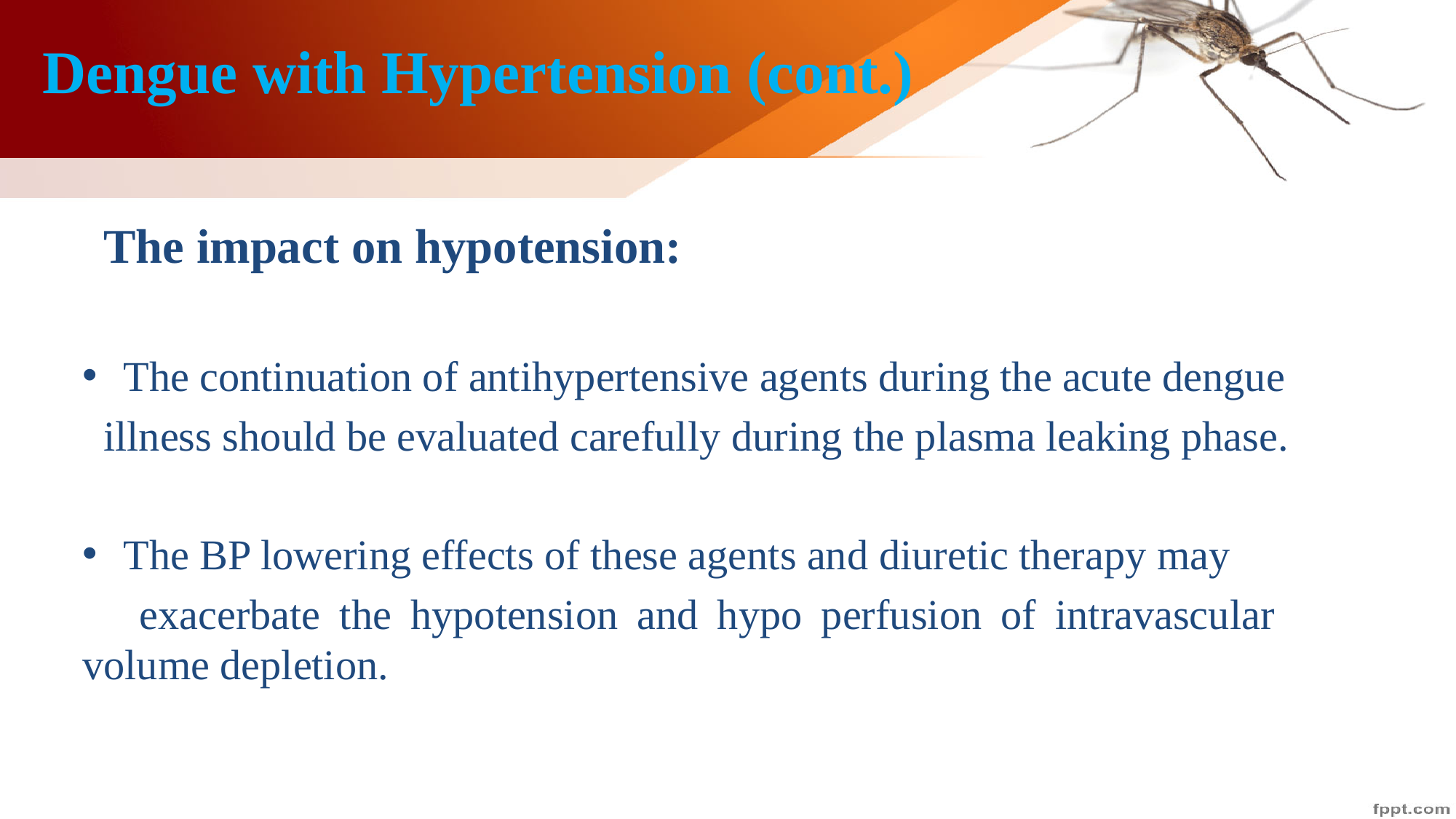

# Dengue with Hypertension (cont.)
  The impact on hypotension:

The continuation of antihypertensive agents during the acute dengue
  illness should be evaluated carefully during the plasma leaking phase.

The BP lowering effects of these agents and diuretic therapy may
   exacerbate the hypotension and hypo perfusion of intravascular      volume depletion.